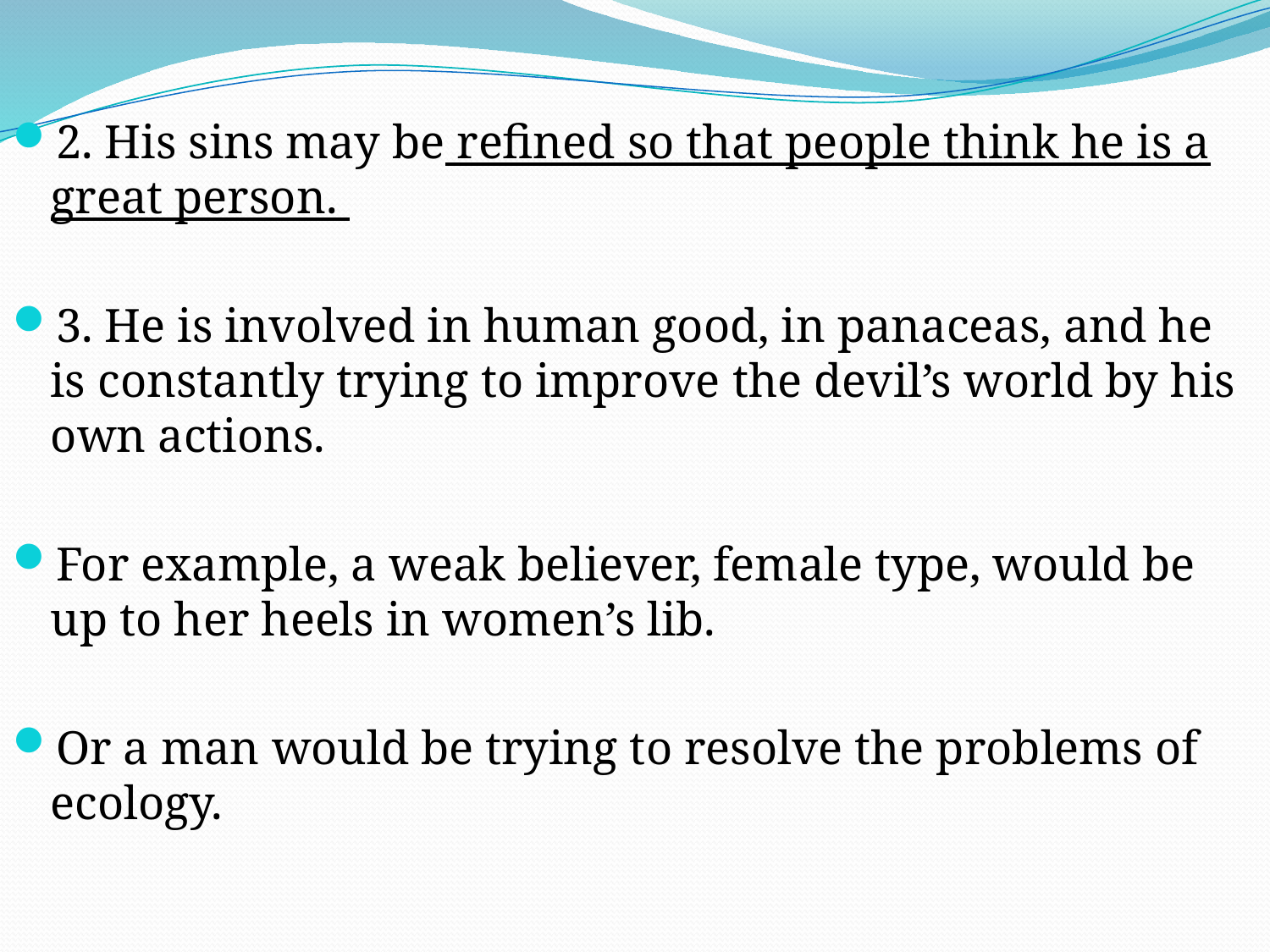

2. His sins may be refined so that people think he is a great person.

3. He is involved in human good, in panaceas, and he is constantly trying to improve the devil’s world by his own actions.

For example, a weak believer, female type, would be up to her heels in women’s lib.

Or a man would be trying to resolve the problems of ecology.